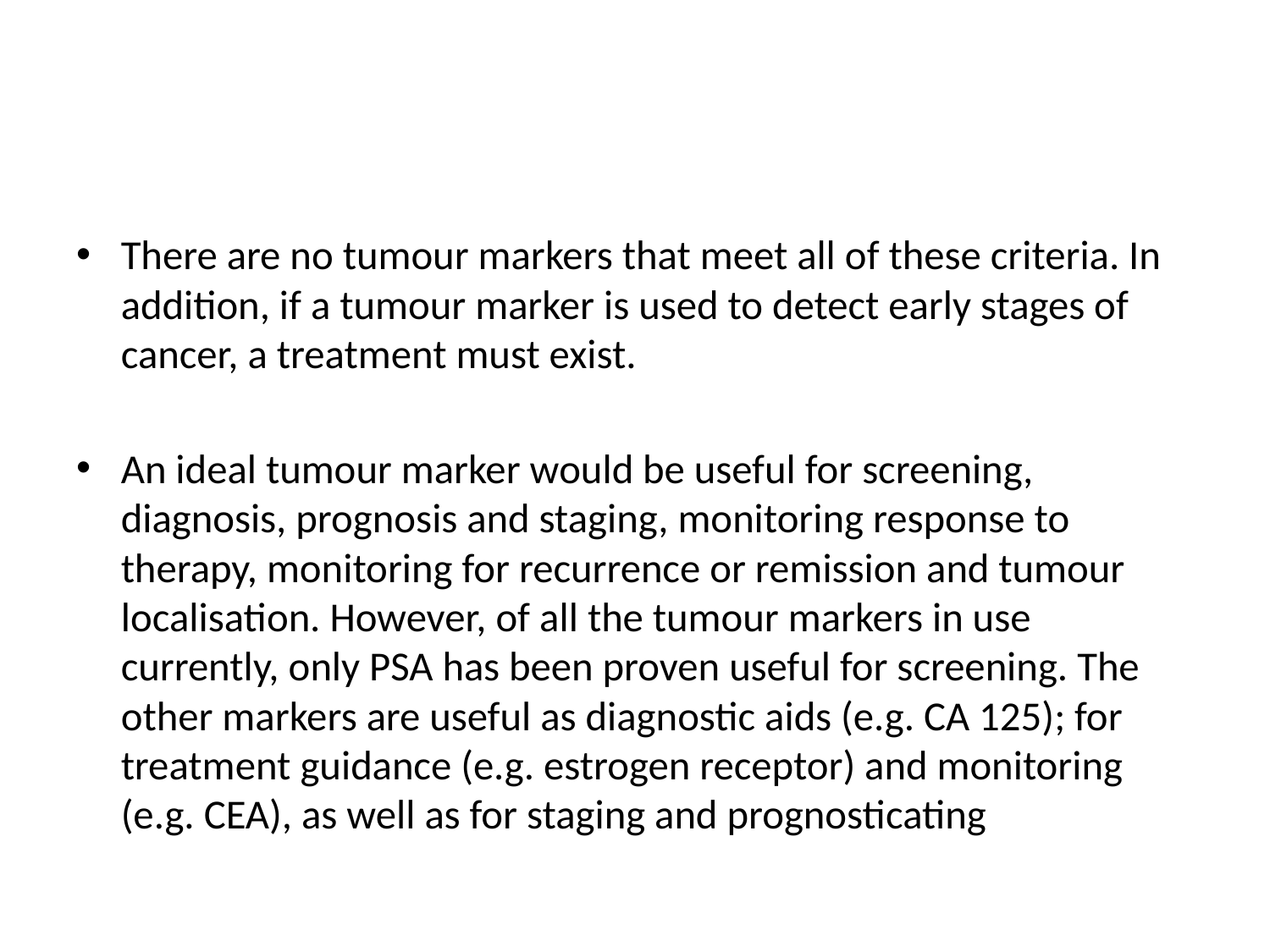

#
There are no tumour markers that meet all of these criteria. In addition, if a tumour marker is used to detect early stages of cancer, a treatment must exist.

An ideal tumour marker would be useful for screening, diagnosis, prognosis and staging, monitoring response to therapy, monitoring for recurrence or remission and tumour localisation. However, of all the tumour markers in use currently, only PSA has been proven useful for screening. The other markers are useful as diagnostic aids (e.g. CA 125); for treatment guidance (e.g. estrogen receptor) and monitoring (e.g. CEA), as well as for staging and prognosticating